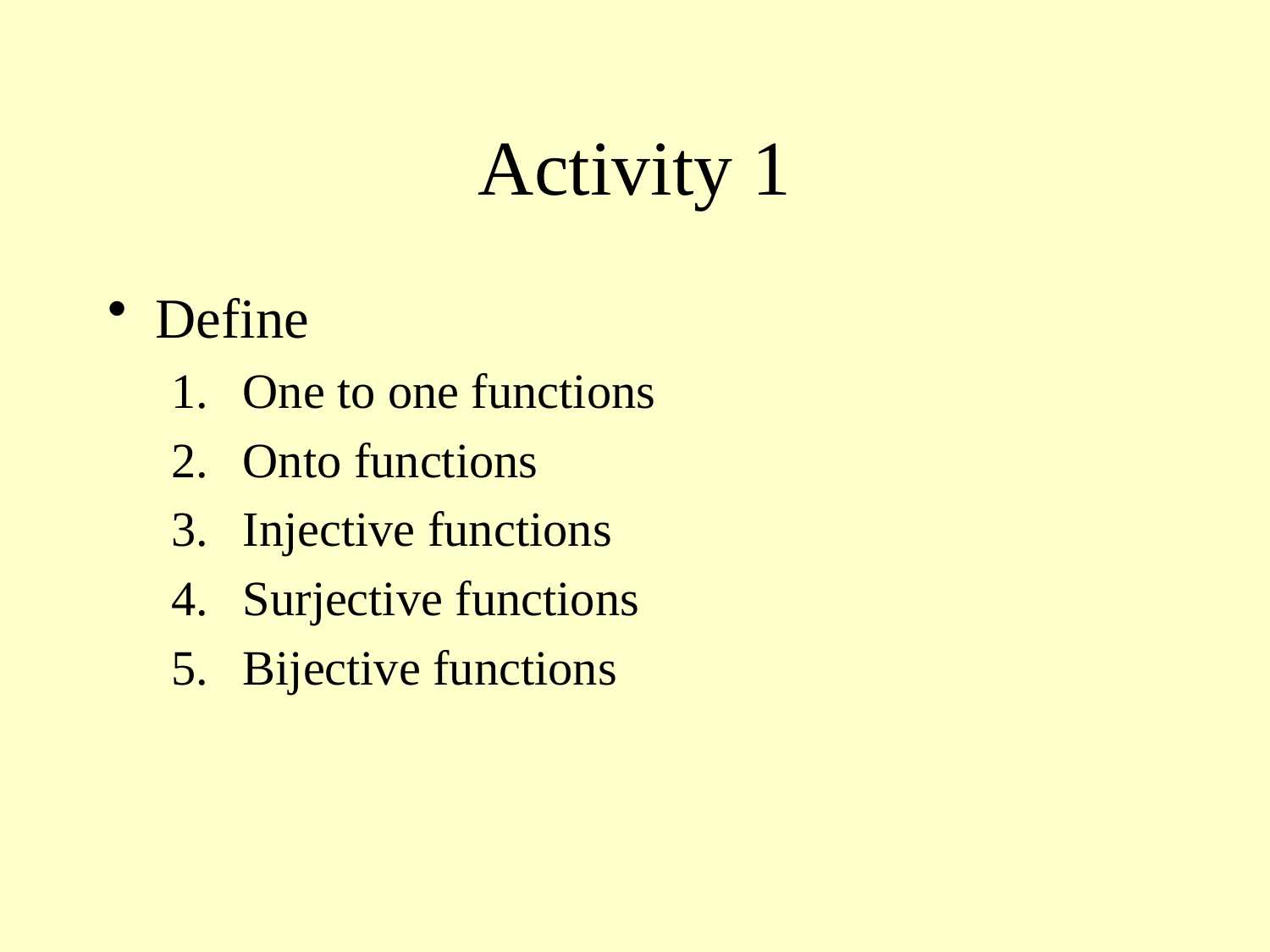

# Activity 1
Define
One to one functions
Onto functions
Injective functions
Surjective functions
Bijective functions